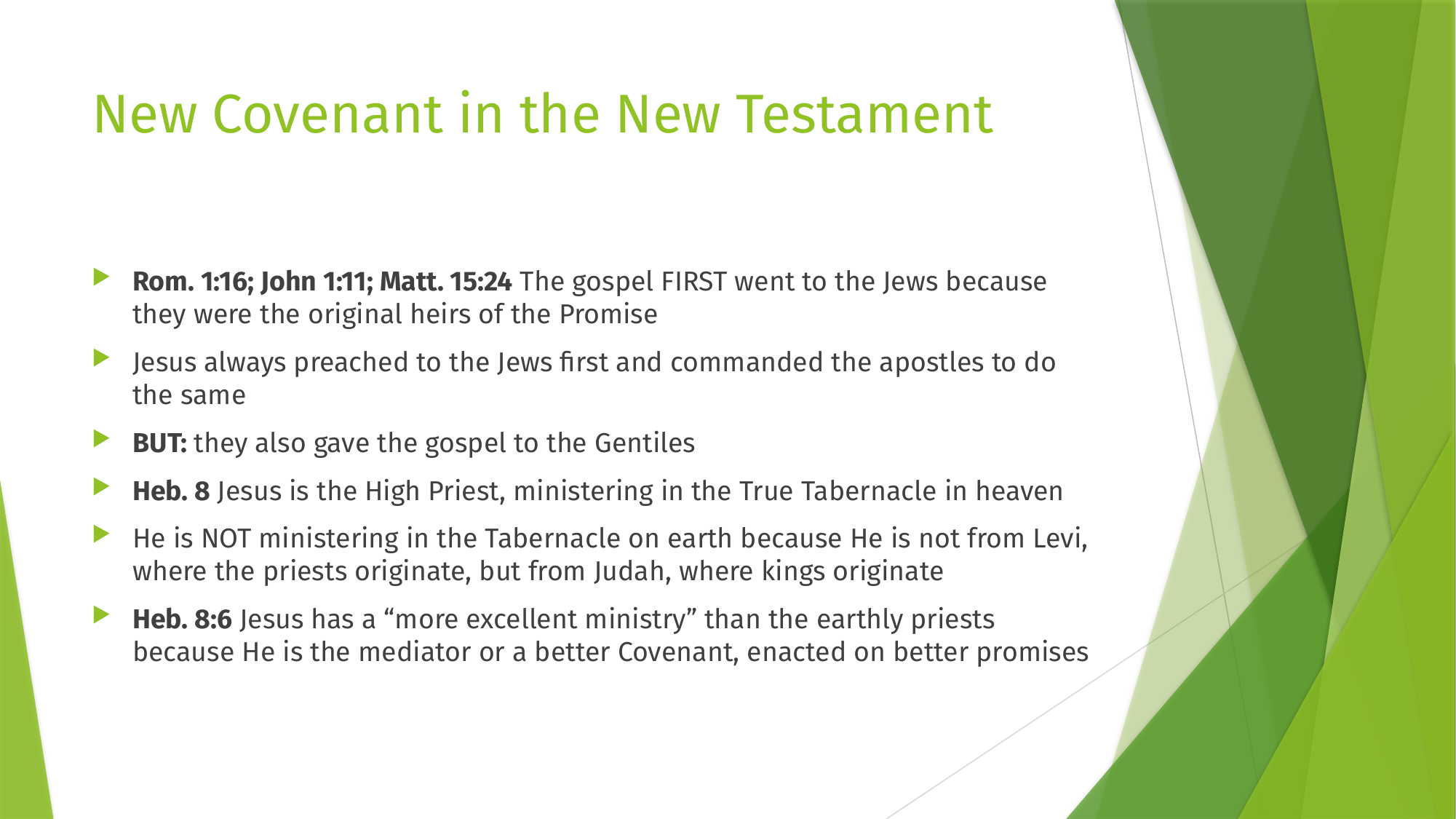

# New Covenant in the New Testament
Rom. 1:16; John 1:11; Matt. 15:24 The gospel FIRST went to the Jews because they were the original heirs of the Promise
Jesus always preached to the Jews first and commanded the apostles to do the same
BUT: they also gave the gospel to the Gentiles
Heb. 8 Jesus is the High Priest, ministering in the True Tabernacle in heaven
He is NOT ministering in the Tabernacle on earth because He is not from Levi, where the priests originate, but from Judah, where kings originate
Heb. 8:6 Jesus has a “more excellent ministry” than the earthly priests because He is the mediator or a better Covenant, enacted on better promises